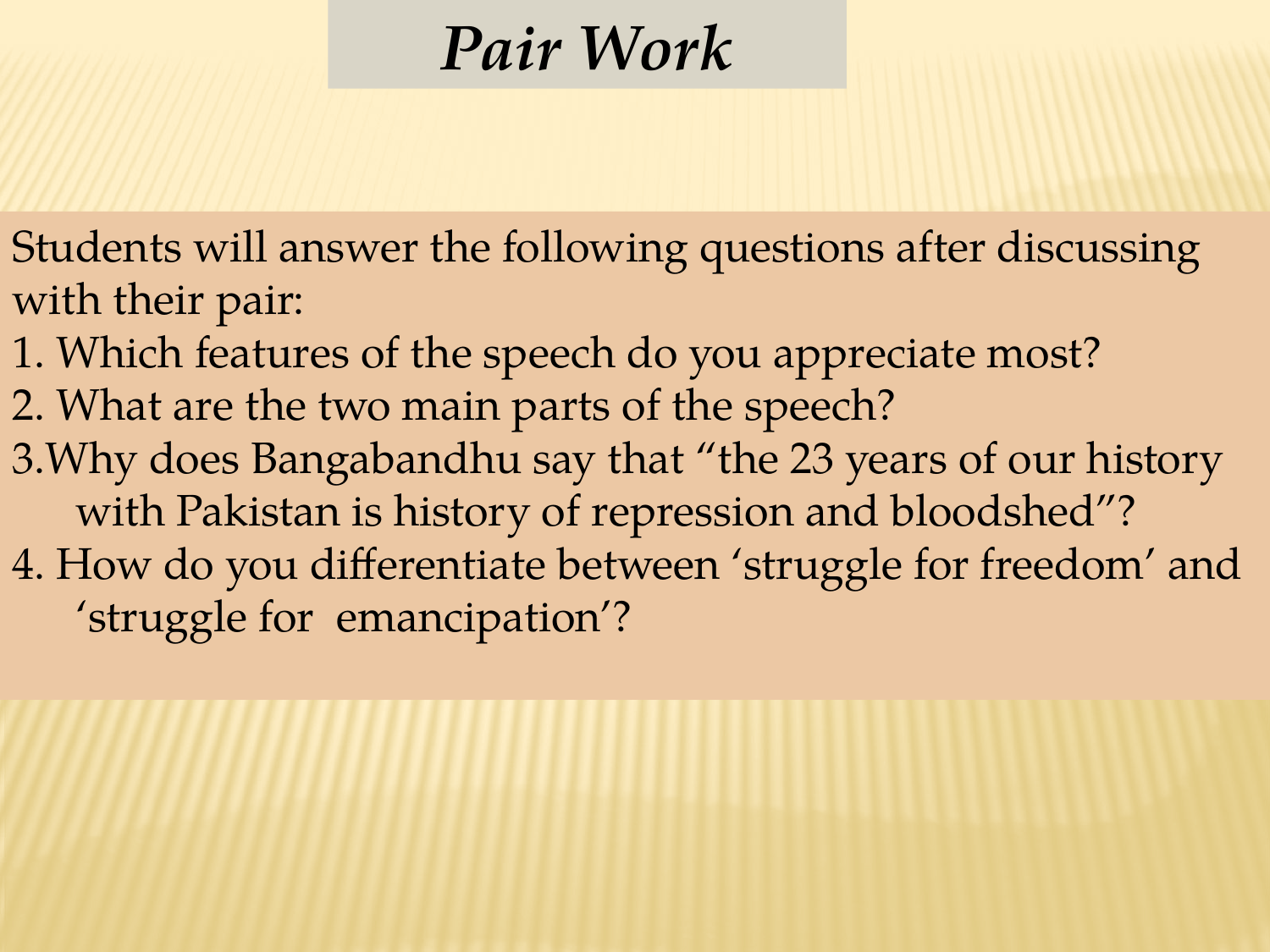

Pair Work
Students will answer the following questions after discussing with their pair:
1. Which features of the speech do you appreciate most?
2. What are the two main parts of the speech?
3.Why does Bangabandhu say that “the 23 years of our history with Pakistan is history of repression and bloodshed”?
4. How do you differentiate between ‘struggle for freedom’ and ‘struggle for  emancipation’?